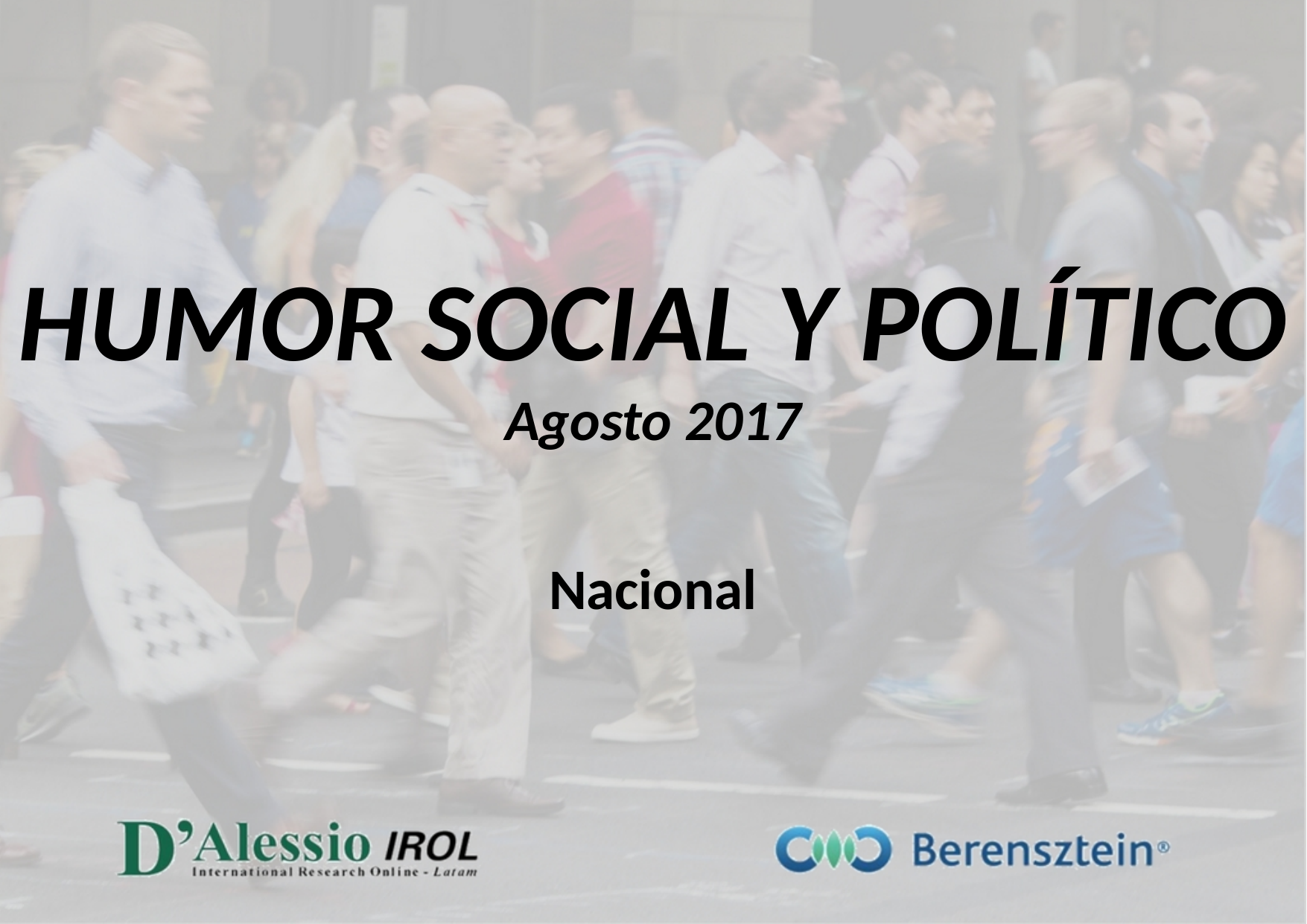

HUMOR SOCIAL Y POLÍTICO
Agosto 2017

Nacional